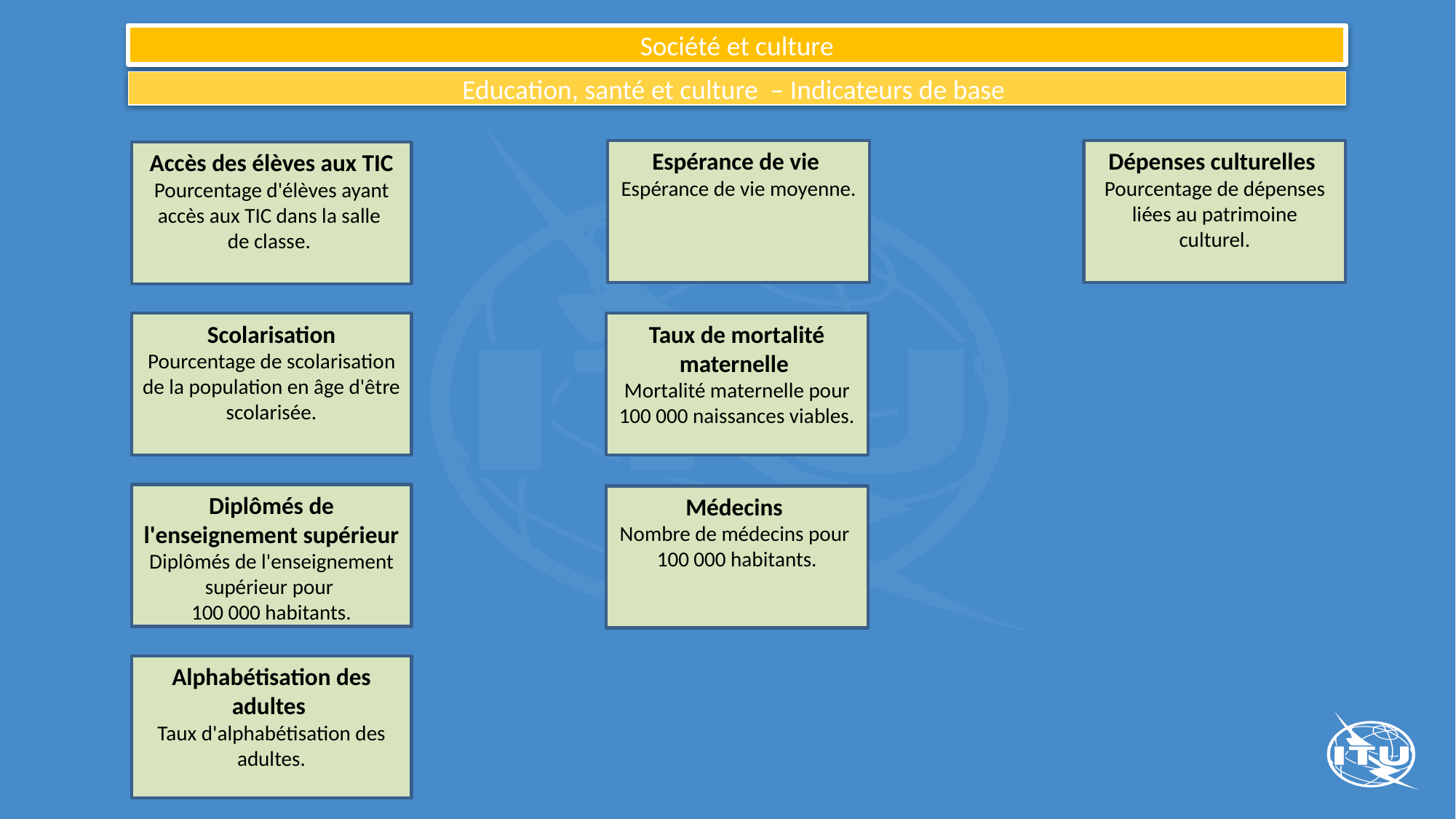

Société et culture
Education, santé et culture  – Indicateurs de base
Espérance de vie
Espérance de vie moyenne.
Dépenses culturelles
Pourcentage de dépenses liées au patrimoine culturel.
Accès des élèves aux TIC
Pourcentage d'élèves ayant accès aux TIC dans la salle
de classe.

Scolarisation
Pourcentage de scolarisation de la population en âge d'être scolarisée.
Taux de mortalité maternelle
Mortalité maternelle pour 100 000 naissances viables.
Diplômés de l'enseignement supérieur
Diplômés de l'enseignement supérieur pour
100 000 habitants.
Médecins
Nombre de médecins pour
100 000 habitants.
Alphabétisation des adultes
Taux d'alphabétisation des adultes.